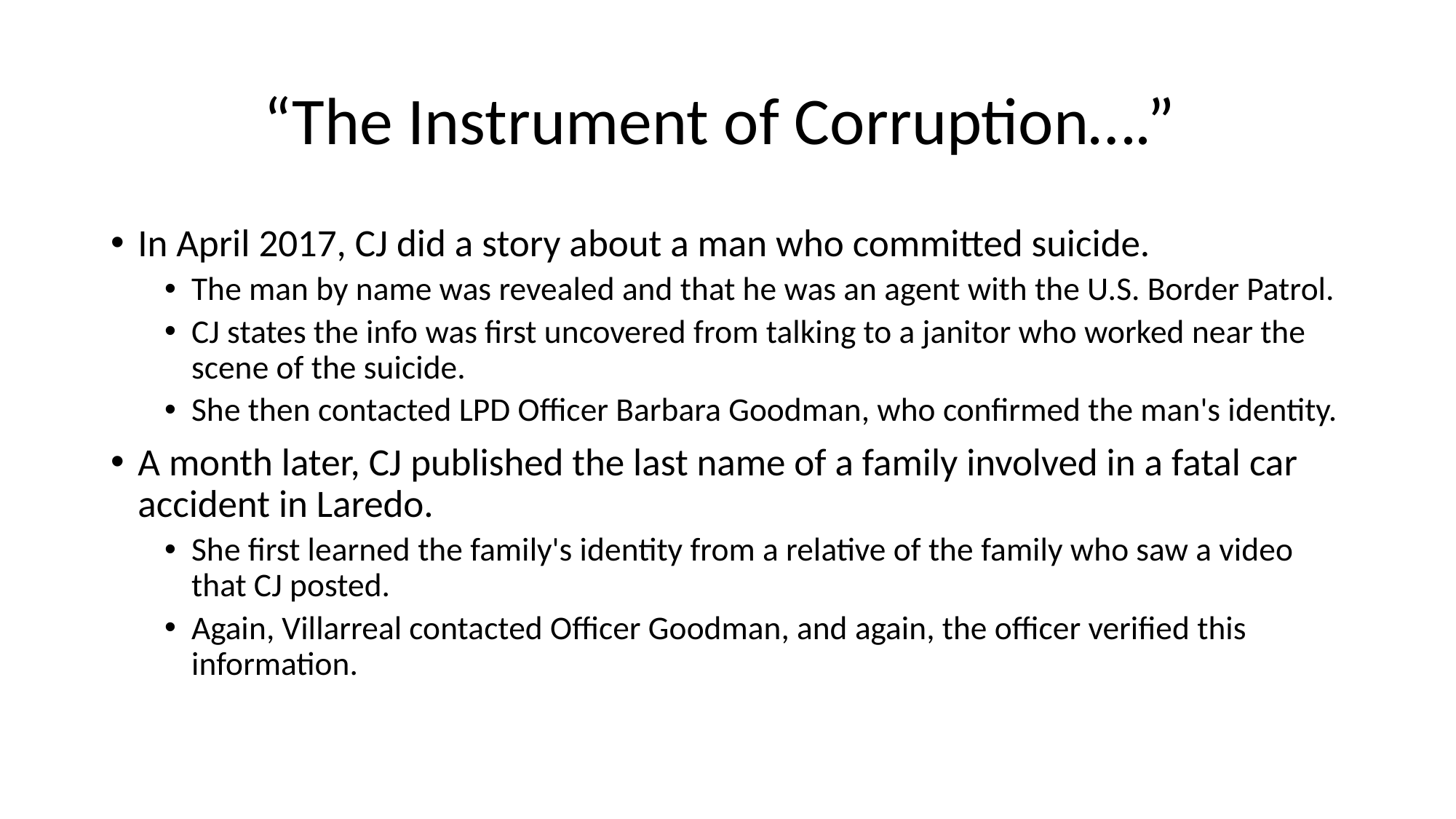

# “The Instrument of Corruption….”
In April 2017, CJ did a story about a man who committed suicide.
The man by name was revealed and that he was an agent with the U.S. Border Patrol.
CJ states the info was first uncovered from talking to a janitor who worked near the scene of the suicide.
She then contacted LPD Officer Barbara Goodman, who confirmed the man's identity.
A month later, CJ published the last name of a family involved in a fatal car accident in Laredo.
She first learned the family's identity from a relative of the family who saw a video that CJ posted.
Again, Villarreal contacted Officer Goodman, and again, the officer verified this information.